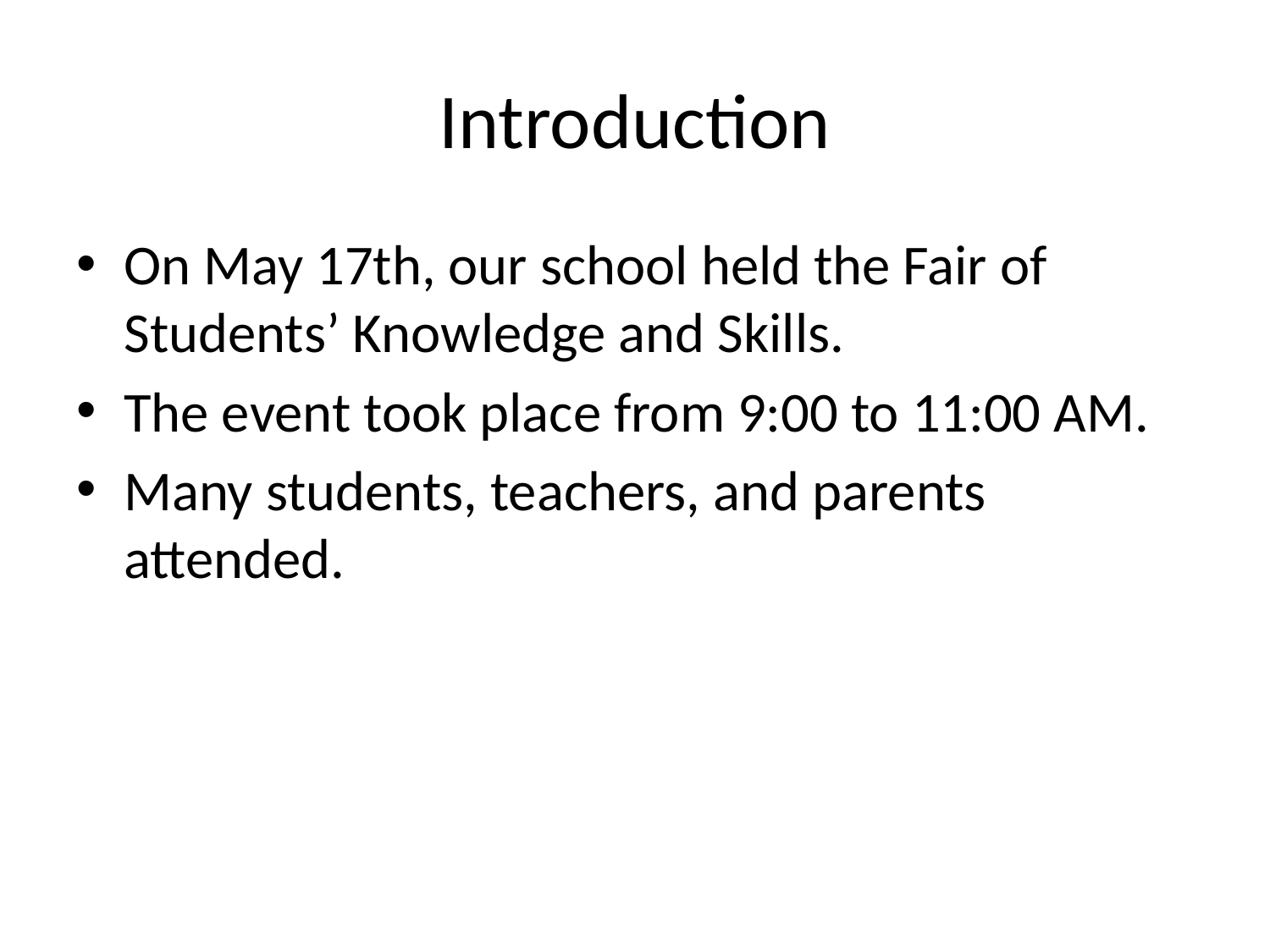

# Introduction
On May 17th, our school held the Fair of Students’ Knowledge and Skills.
The event took place from 9:00 to 11:00 AM.
Many students, teachers, and parents attended.